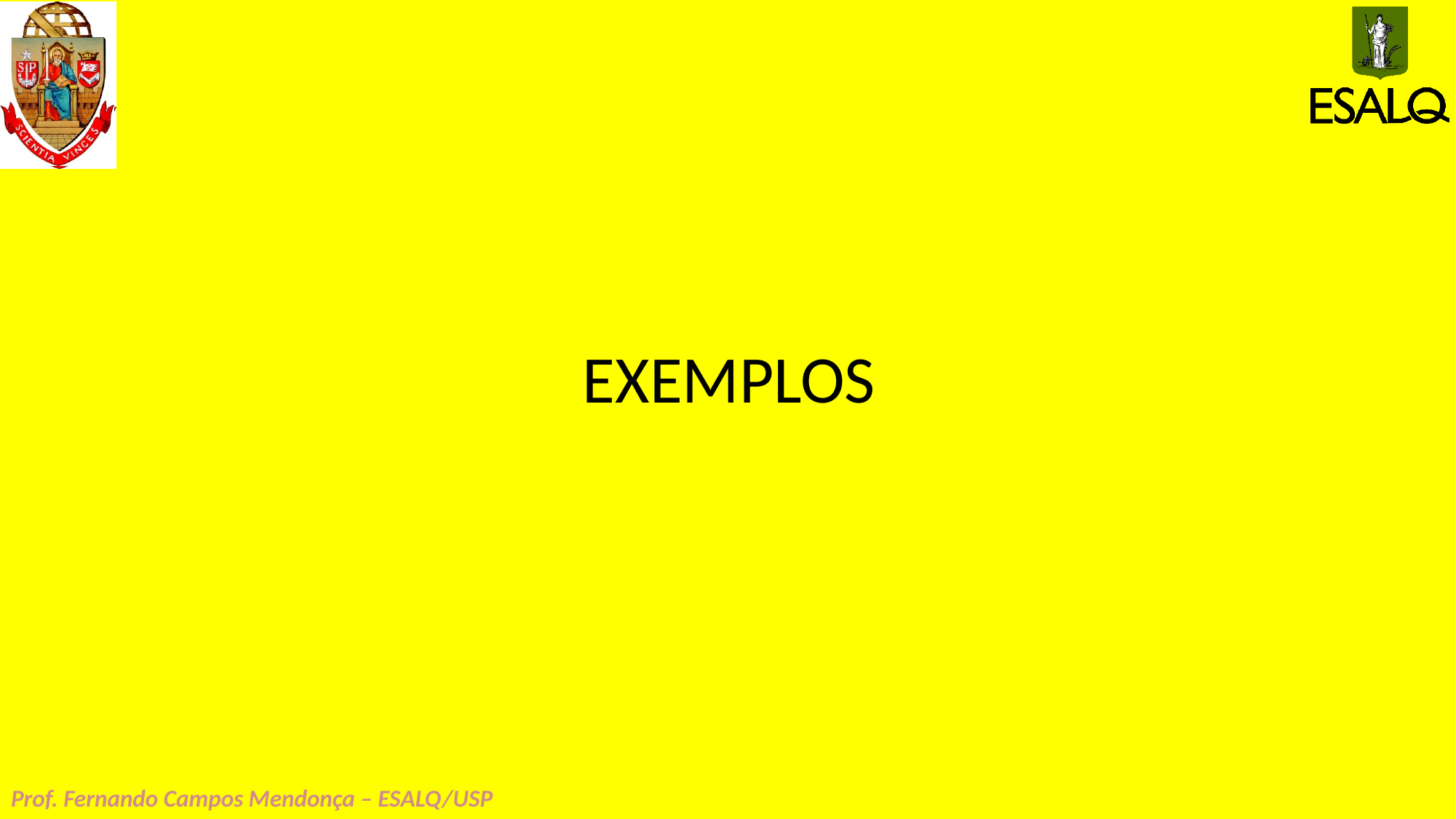

# EXEMPLOS
Prof. Fernando Campos Mendonça – ESALQ/USP